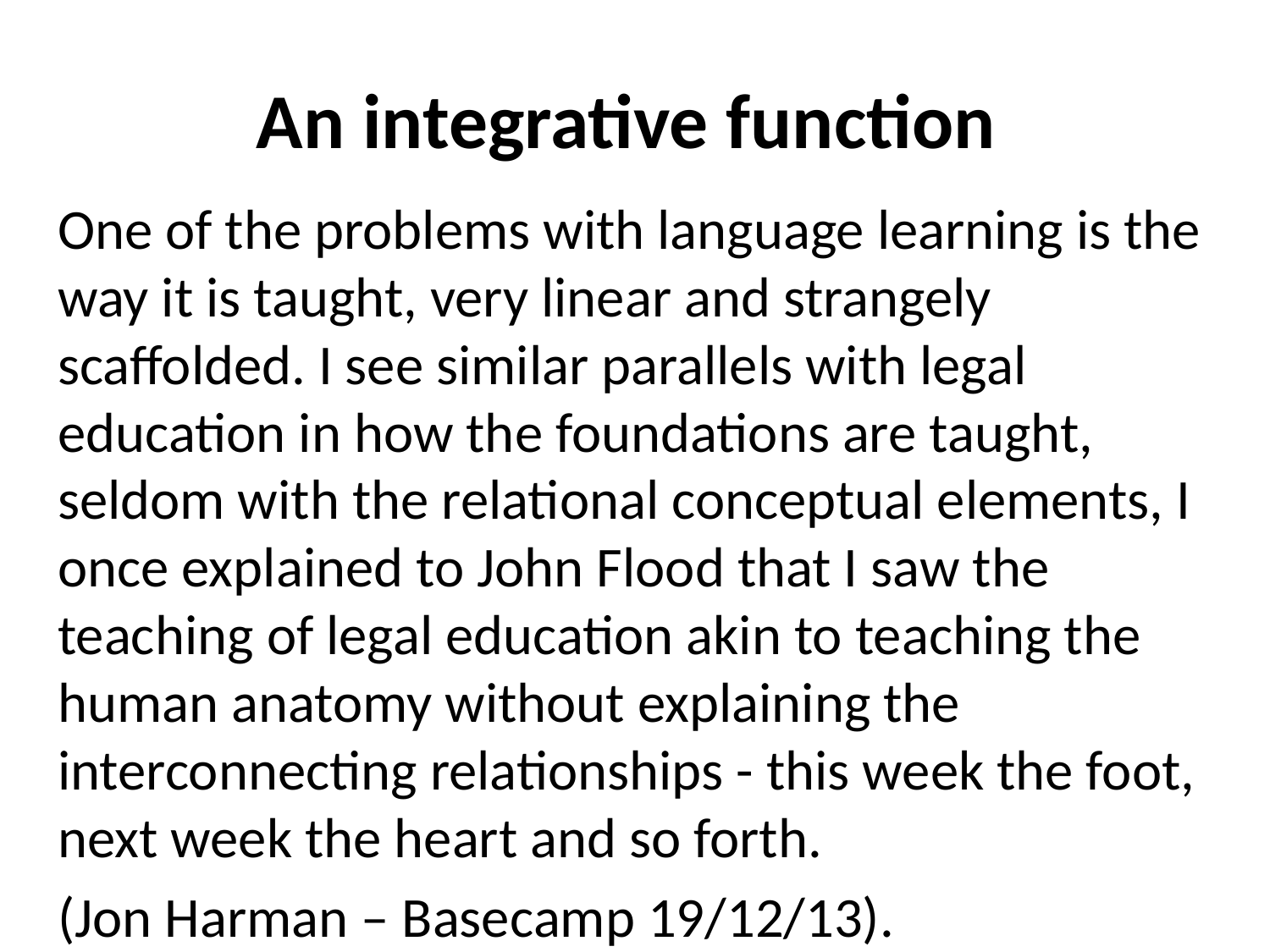

# An integrative function
One of the problems with language learning is the way it is taught, very linear and strangely scaffolded. I see similar parallels with legal education in how the foundations are taught, seldom with the relational conceptual elements, I once explained to John Flood that I saw the teaching of legal education akin to teaching the human anatomy without explaining the interconnecting relationships - this week the foot, next week the heart and so forth.
(Jon Harman – Basecamp 19/12/13).